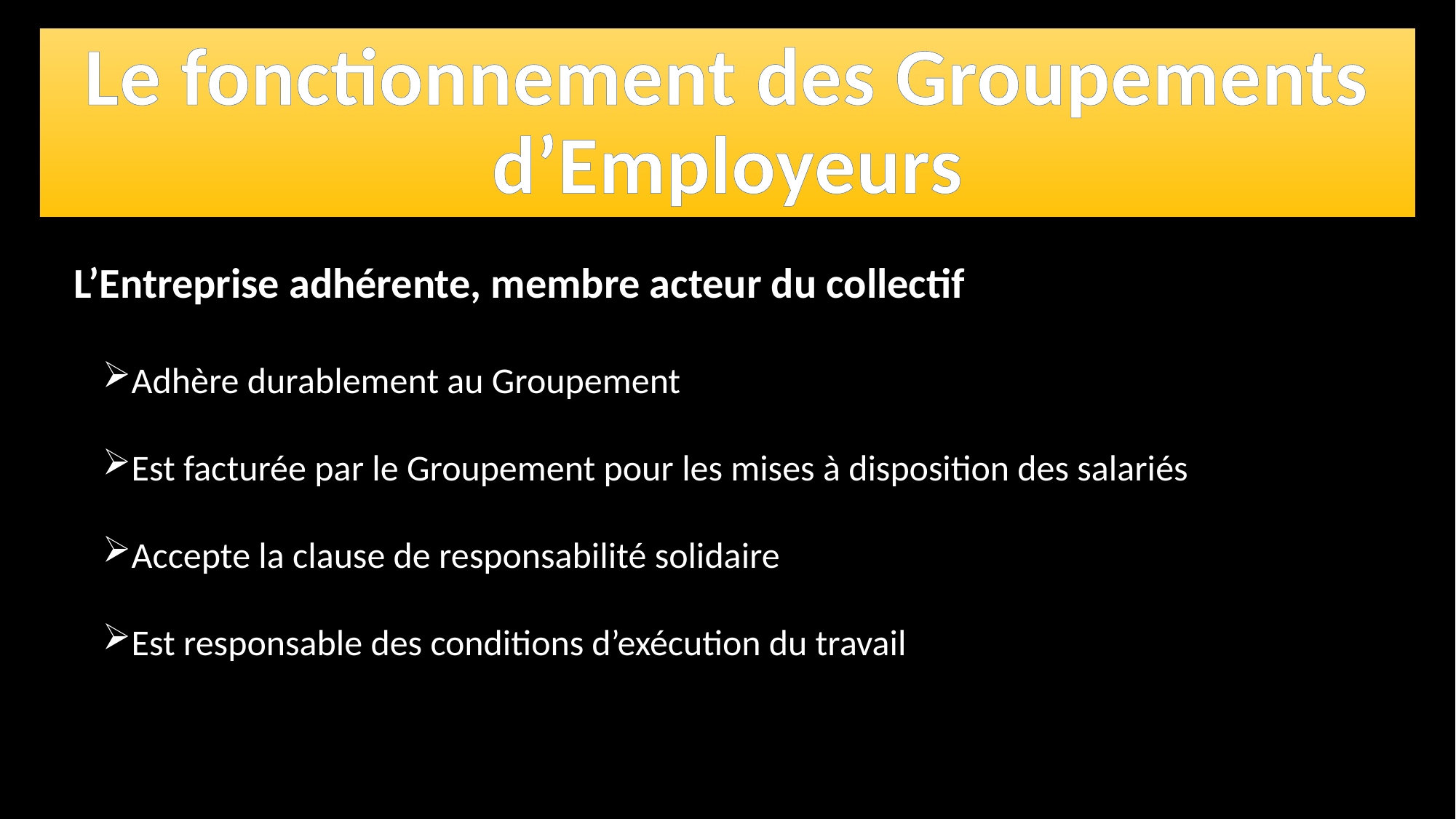

Le fonctionnement des Groupements d’Employeurs
L’Entreprise adhérente, membre acteur du collectif

Adhère durablement au Groupement

Est facturée par le Groupement pour les mises à disposition des salariés

Accepte la clause de responsabilité solidaire

Est responsable des conditions d’exécution du travail